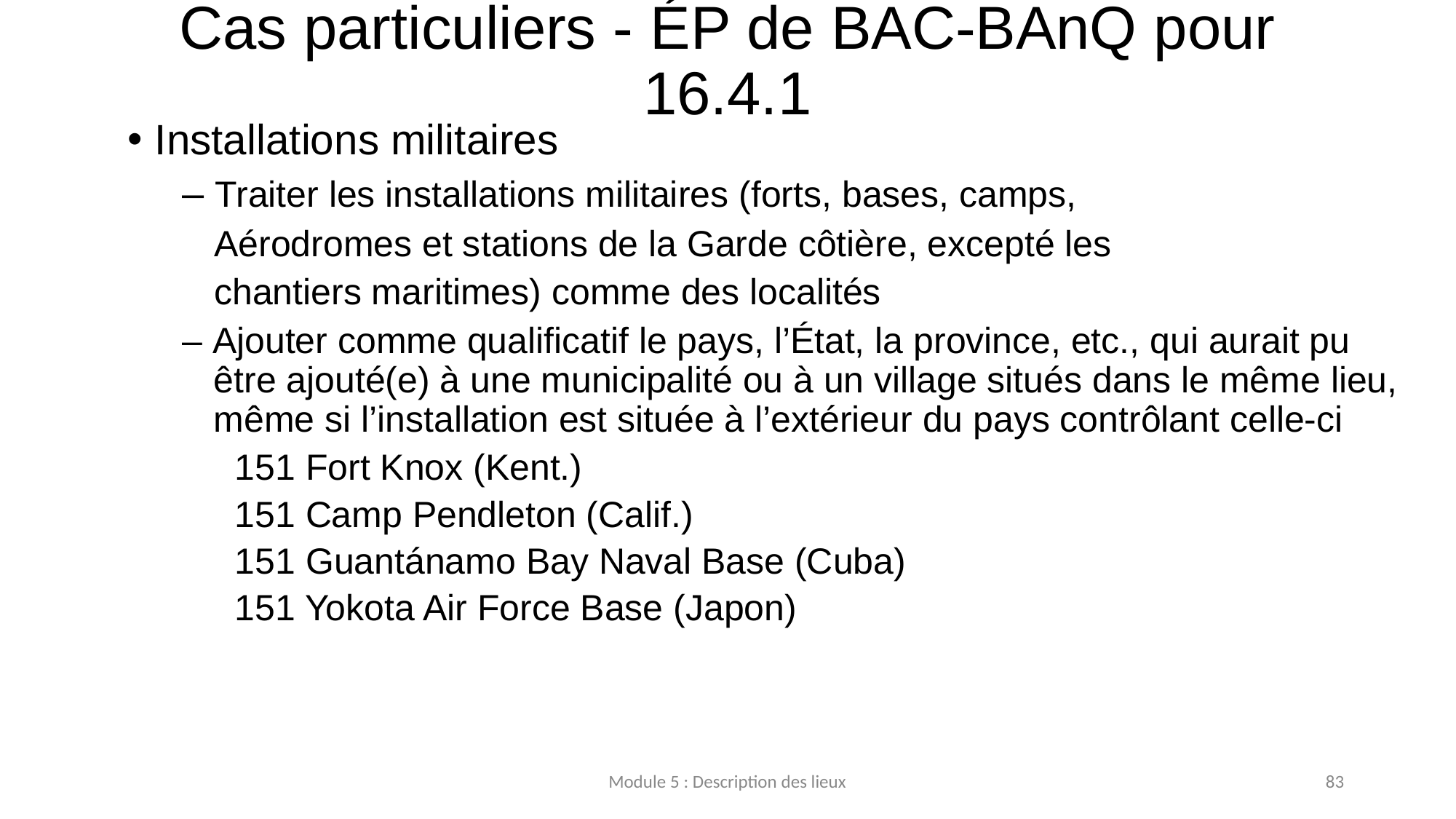

# Cas particuliers ‐ ÉP de BAC-BAnQ pour 16.4.1
Installations militaires
– Traiter les installations militaires (forts, bases, camps,
Aérodromes et stations de la Garde côtière, excepté les
chantiers maritimes) comme des localités
– Ajouter comme qualificatif le pays, l’État, la province, etc., qui aurait pu être ajouté(e) à une municipalité ou à un village situés dans le même lieu, même si l’installation est située à l’extérieur du pays contrôlant celle-ci
151 Fort Knox (Kent.)
151 Camp Pendleton (Calif.)
151 Guantánamo Bay Naval Base (Cuba)
151 Yokota Air Force Base (Japon)
Module 5 : Description des lieux
83